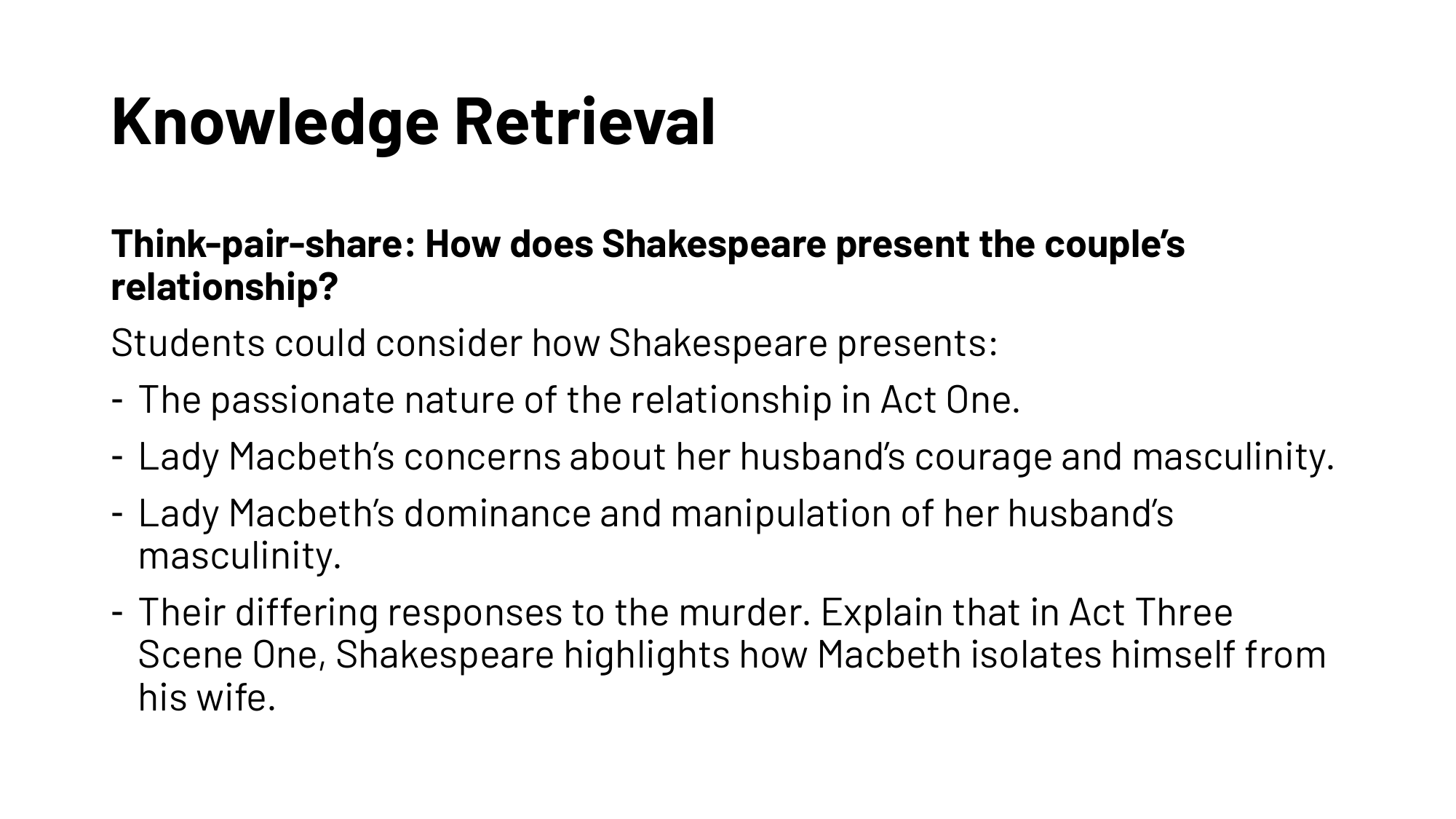

# Knowledge Retrieval
Think-pair-share: How does Shakespeare present the couple’s relationship?
Students could consider how Shakespeare presents:
The passionate nature of the relationship in Act One.
Lady Macbeth’s concerns about her husband’s courage and masculinity.
Lady Macbeth’s dominance and manipulation of her husband’s masculinity.
Their differing responses to the murder. Explain that in Act Three Scene One, Shakespeare highlights how Macbeth isolates himself from his wife.